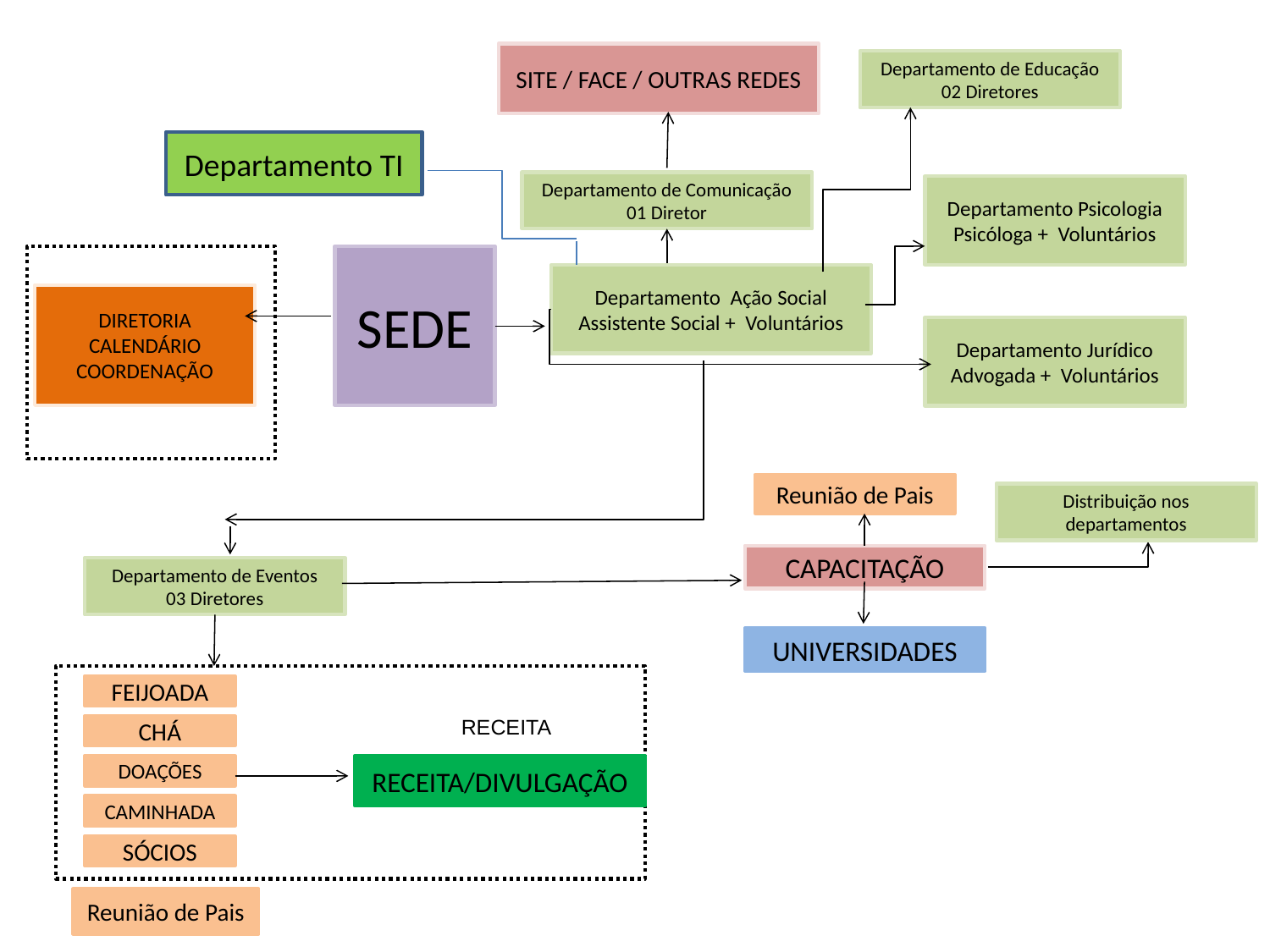

SITE / FACE / OUTRAS REDES
Departamento de Educação
02 Diretores
Departamento TI
Departamento de Comunicação
01 Diretor
Departamento Psicologia
Psicóloga +  Voluntários

SEDE
Departamento  Ação Social
Assistente Social +  Voluntários
DIRETORIA
CALENDÁRIO
COORDENAÇÃO
Departamento Jurídico
Advogada +  Voluntários
Reunião de Pais
Distribuição nos departamentos
CAPACITAÇÃO
Departamento de Eventos
03 Diretores
UNIVERSIDADES

FEIJOADA
RECEITA
CHÁ
DOAÇÕES
RECEITA/DIVULGAÇÃO
CAMINHADA
SÓCIOS
Reunião de Pais